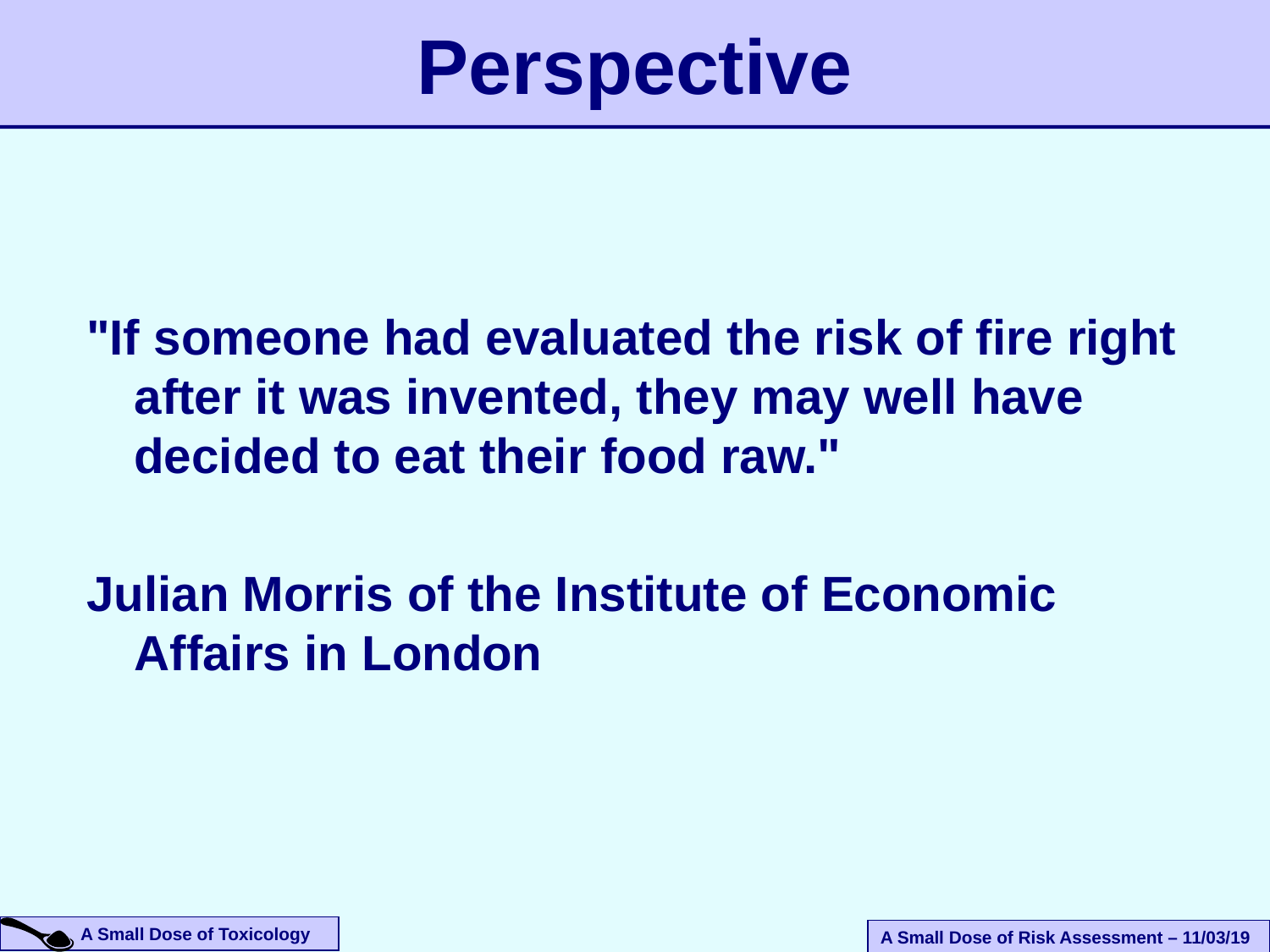

Perspective
"If someone had evaluated the risk of fire right after it was invented, they may well have decided to eat their food raw."

Julian Morris of the Institute of Economic Affairs in London